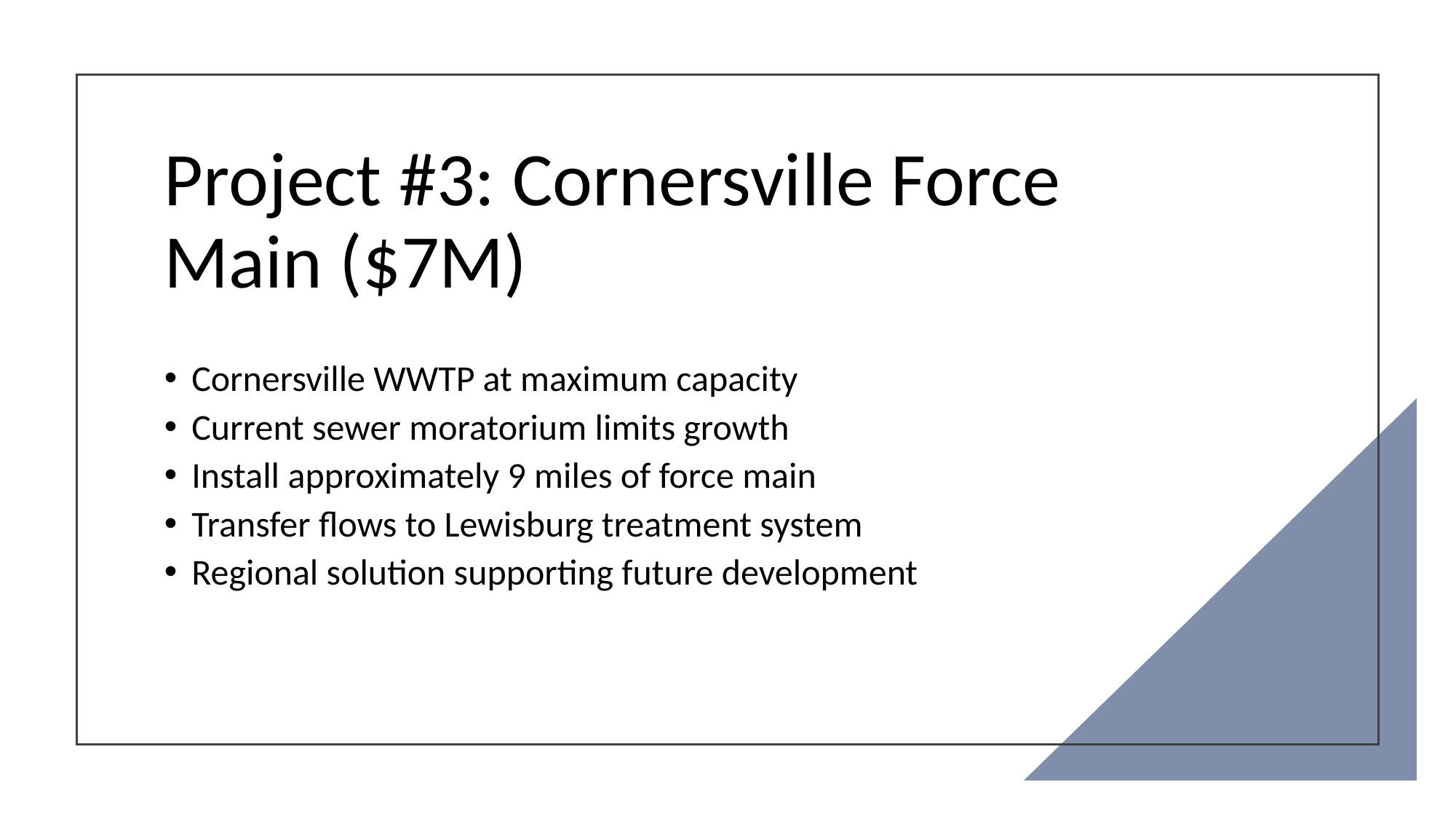

Project #3: Cornersville Force Main ($7M)
Cornersville WWTP at maximum capacity
Current sewer moratorium limits growth
Install approximately 9 miles of force main
Transfer flows to Lewisburg treatment system
Regional solution supporting future development